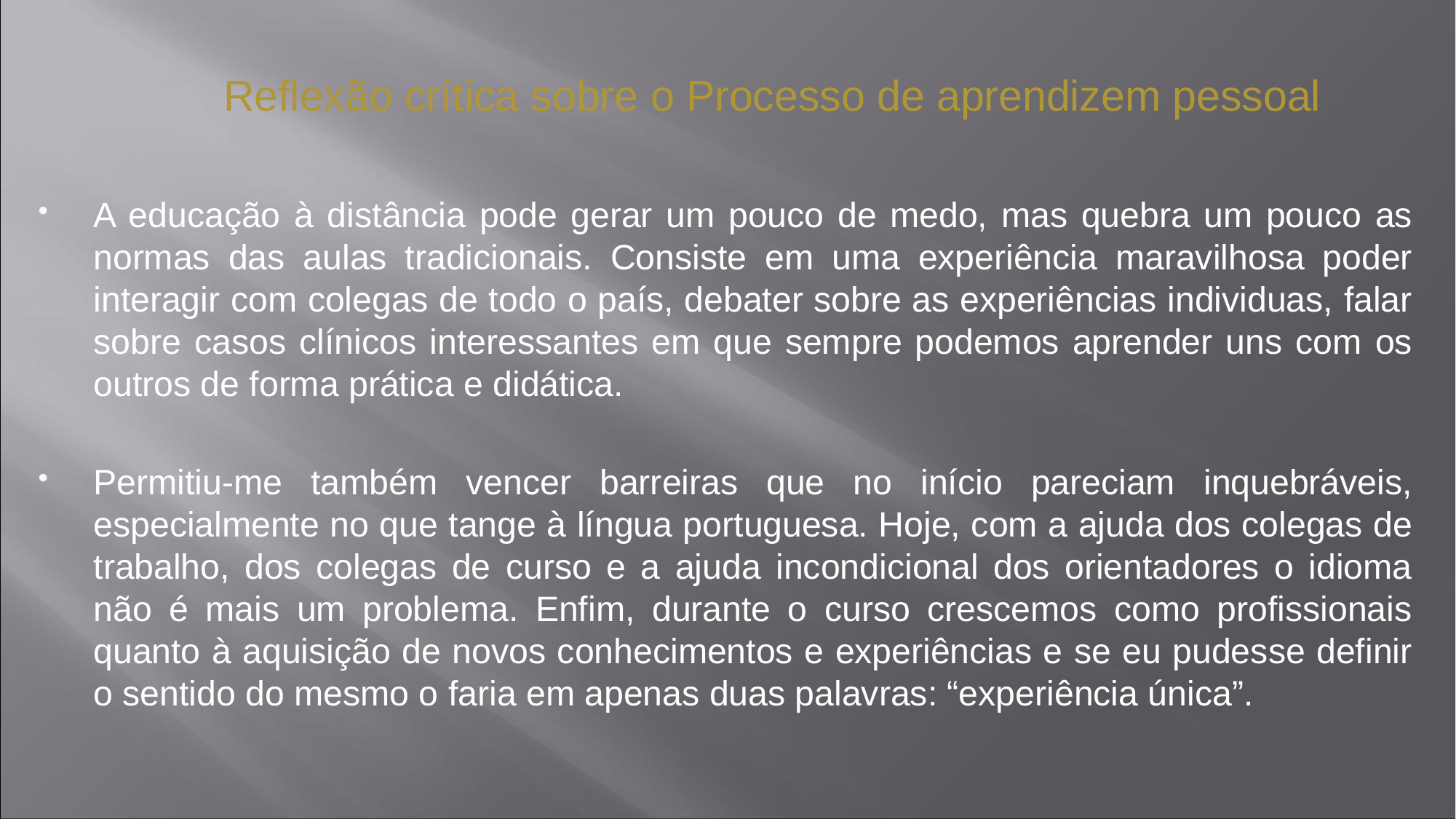

# Reflexão crítica sobre o Processo de aprendizem pessoal
A educação à distância pode gerar um pouco de medo, mas quebra um pouco as normas das aulas tradicionais. Consiste em uma experiência maravilhosa poder interagir com colegas de todo o país, debater sobre as experiências individuas, falar sobre casos clínicos interessantes em que sempre podemos aprender uns com os outros de forma prática e didática.

Permitiu-me também vencer barreiras que no início pareciam inquebráveis, especialmente no que tange à língua portuguesa. Hoje, com a ajuda dos colegas de trabalho, dos colegas de curso e a ajuda incondicional dos orientadores o idioma não é mais um problema. Enfim, durante o curso crescemos como profissionais quanto à aquisição de novos conhecimentos e experiências e se eu pudesse definir o sentido do mesmo o faria em apenas duas palavras: “experiência única”.